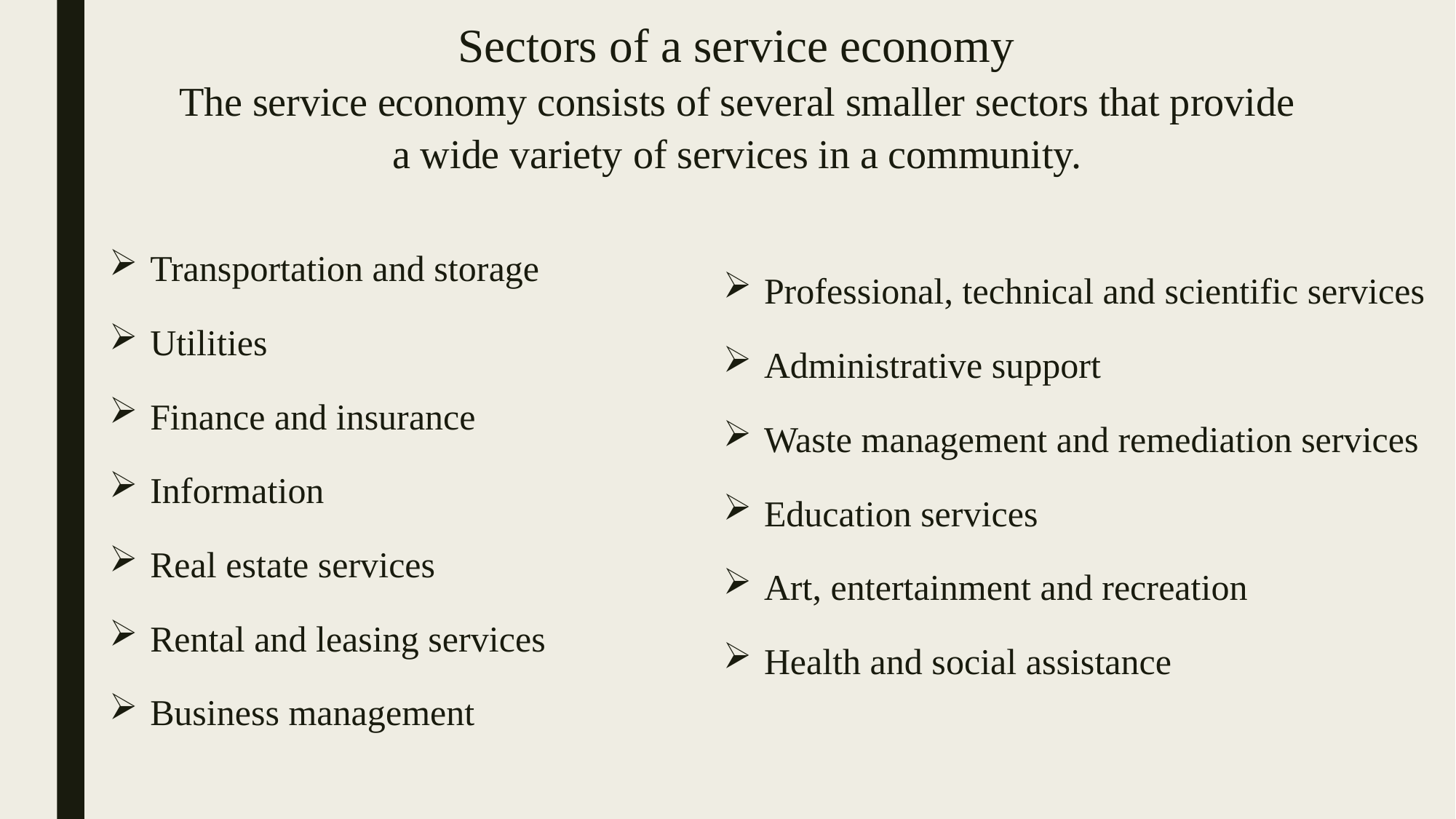

# Sectors of a service economy The service economy consists of several smaller sectors that provide a wide variety of services in a community.
Transportation and storage
Utilities
Finance and insurance
Information
Real estate services
Rental and leasing services
Business management

Professional, technical and scientific services
Administrative support
Waste management and remediation services
Education services
Art, entertainment and recreation
Health and social assistance